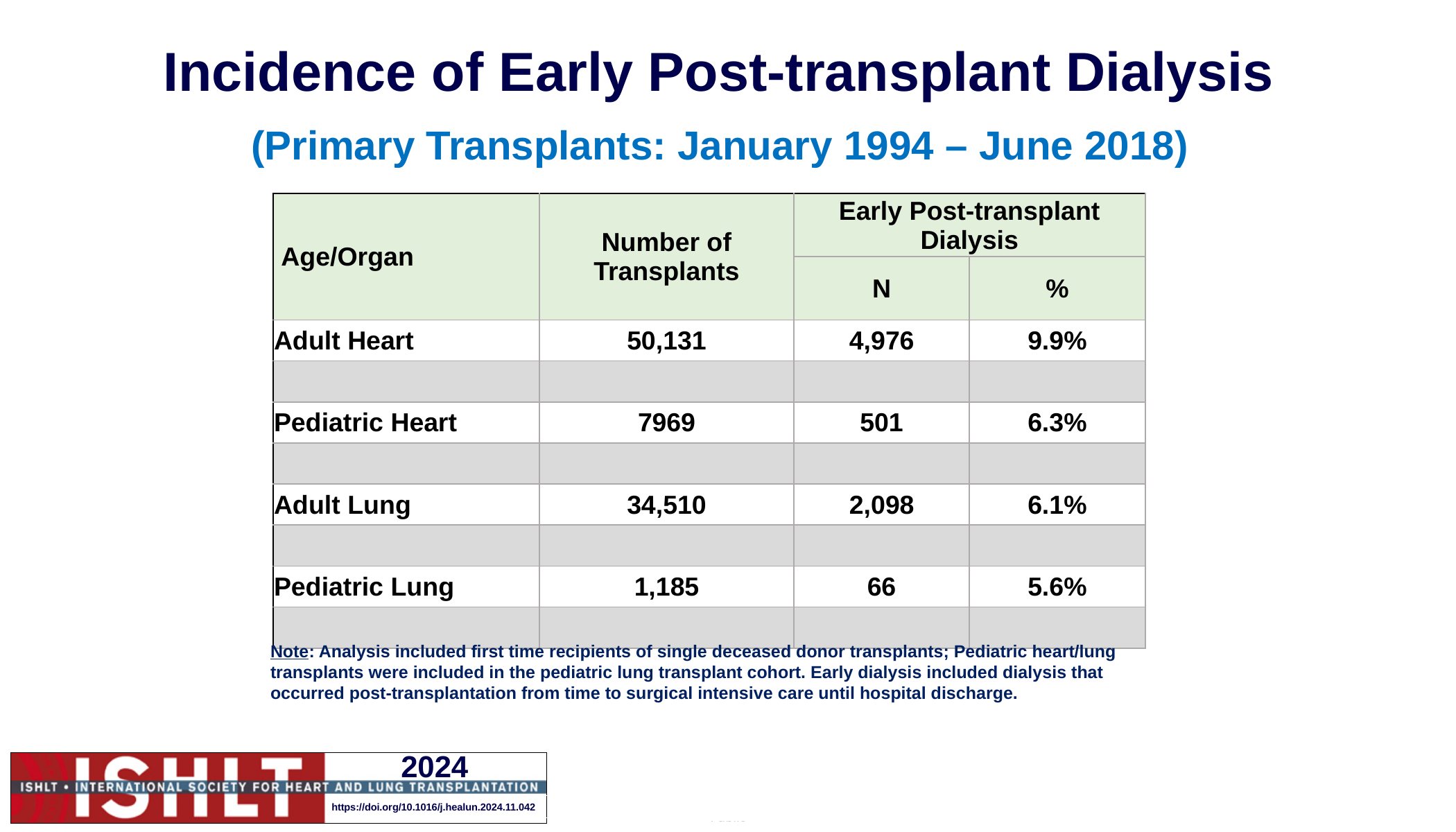

# Incidence of Early Post-transplant Dialysis
(Primary Transplants: January 1994 – June 2018)
| Age/Organ | Number of Transplants | Early Post-transplant Dialysis |  |
| --- | --- | --- | --- |
|  |  | N | % |
| Adult Heart | 50,131 | 4,976 | 9.9% |
|  |  |  |  |
| Pediatric Heart | 7969 | 501 | 6.3% |
|  |  |  |  |
| Adult Lung | 34,510 | 2,098 | 6.1% |
|  |  |  |  |
| Pediatric Lung | 1,185 | 66 | 5.6% |
|  |  |  |  |
Note: Analysis included first time recipients of single deceased donor transplants; Pediatric heart/lung transplants were included in the pediatric lung transplant cohort. Early dialysis included dialysis that occurred post-transplantation from time to surgical intensive care until hospital discharge.